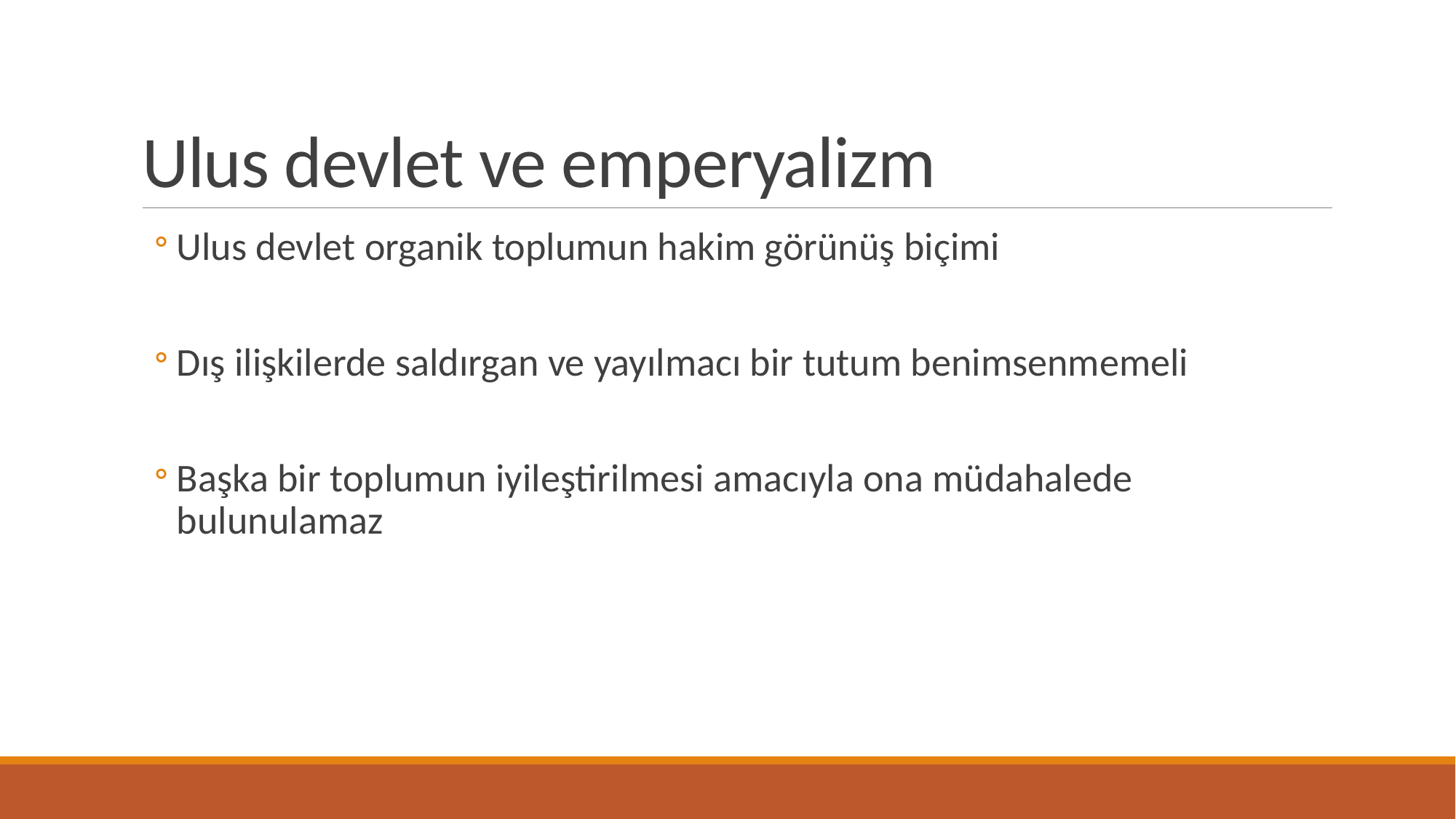

# Ulus devlet ve emperyalizm
Ulus devlet organik toplumun hakim görünüş biçimi

Dış ilişkilerde saldırgan ve yayılmacı bir tutum benimsenmemeli

Başka bir toplumun iyileştirilmesi amacıyla ona müdahalede bulunulamaz